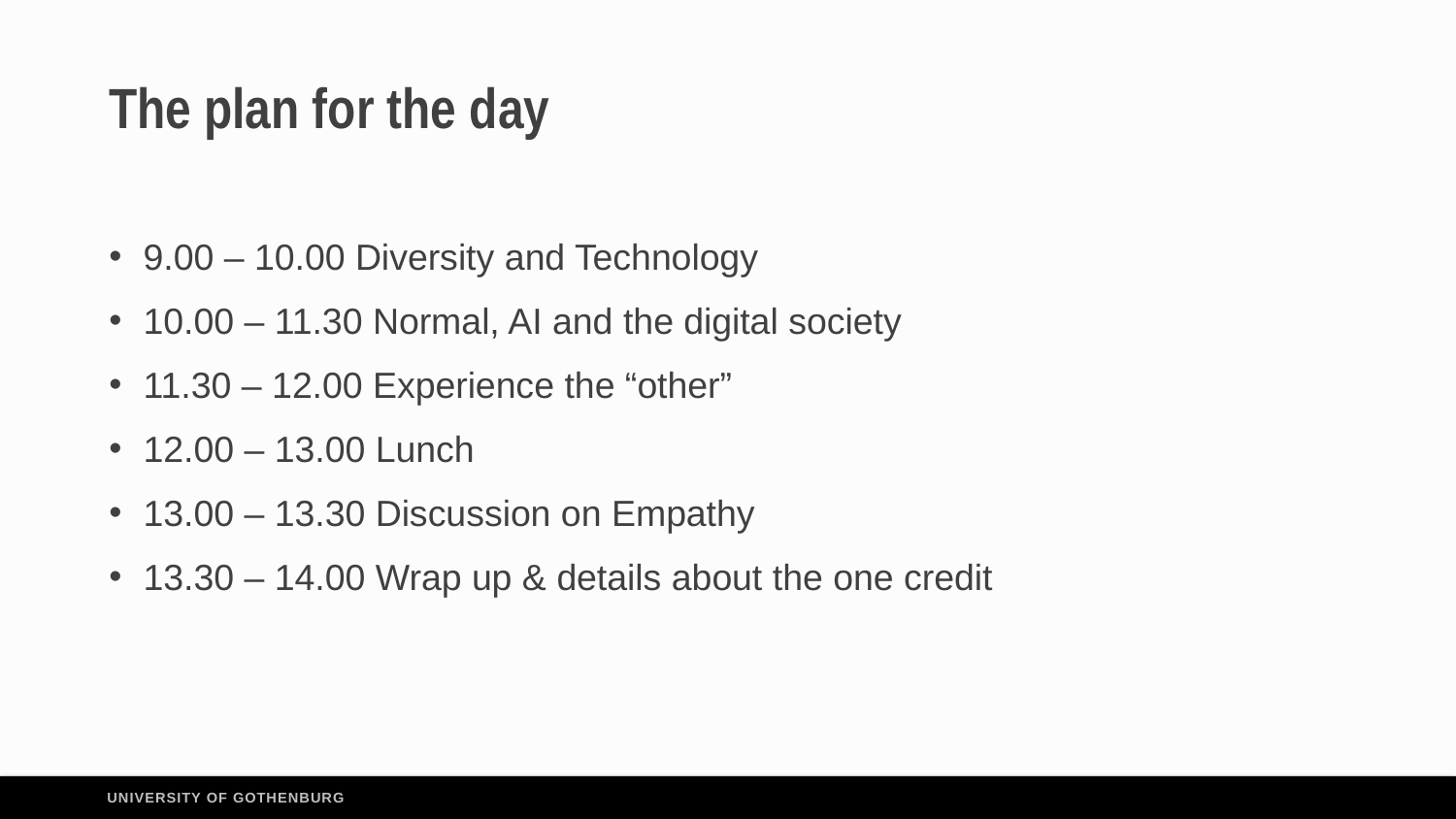

# The plan for the day
9.00 – 10.00 Diversity and Technology
10.00 – 11.30 Normal, AI and the digital society
11.30 – 12.00 Experience the “other”
12.00 – 13.00 Lunch
13.00 – 13.30 Discussion on Empathy
13.30 – 14.00 Wrap up & details about the one credit